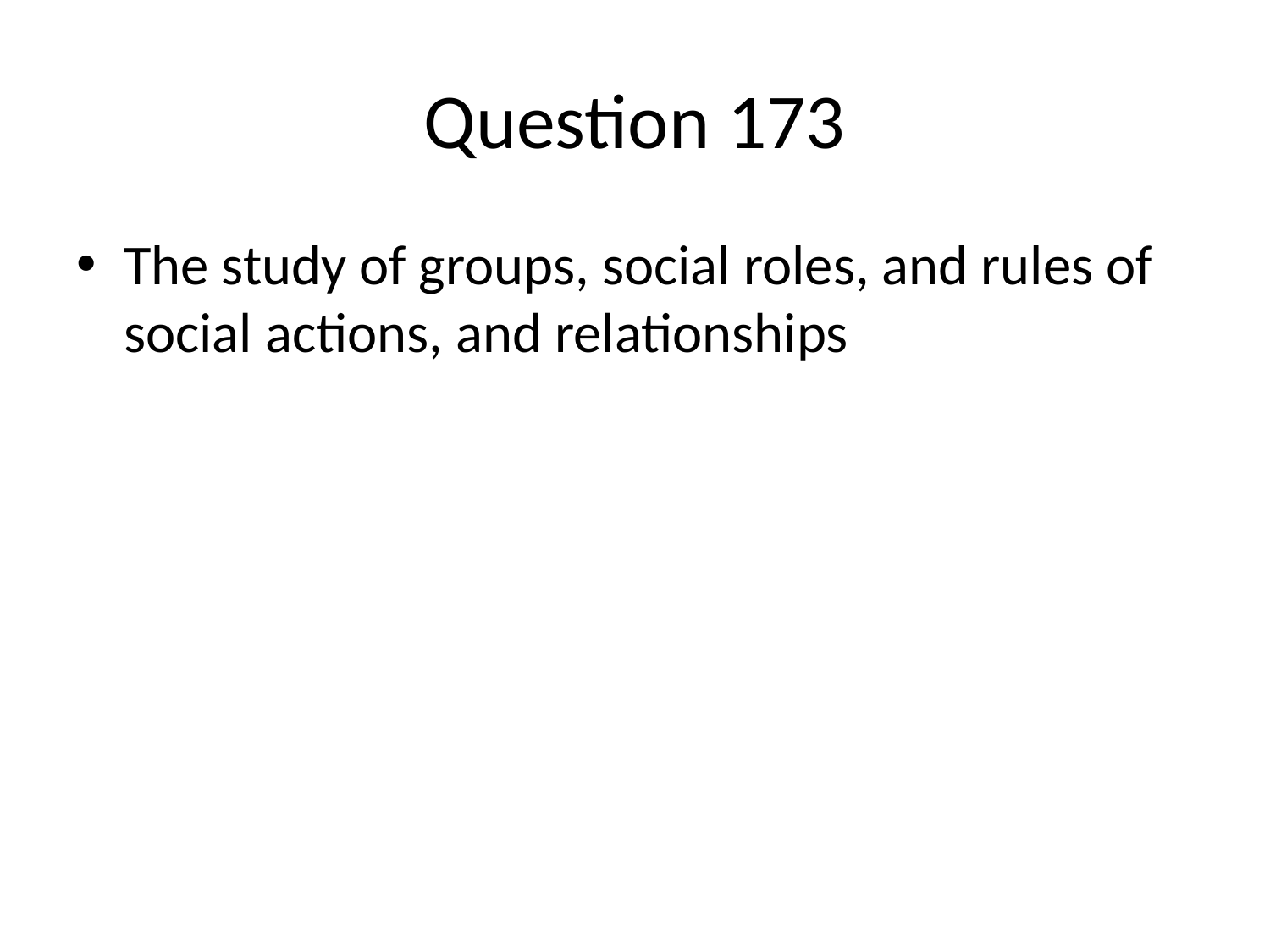

# Question 173
The study of groups, social roles, and rules of social actions, and relationships